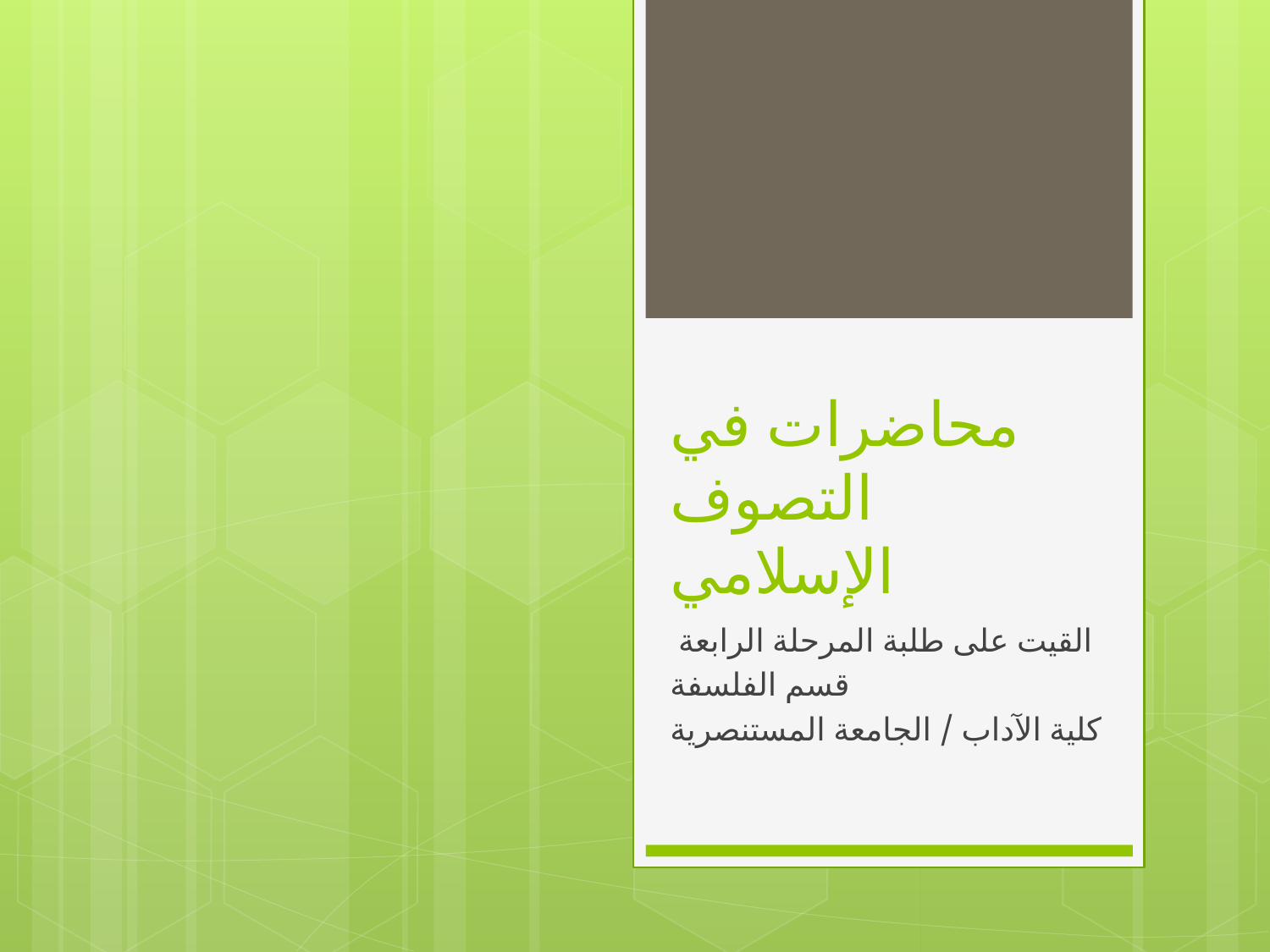

# محاضرات في التصوف الإسلامي
القيت على طلبة المرحلة الرابعة
قسم الفلسفة
كلية الآداب / الجامعة المستنصرية